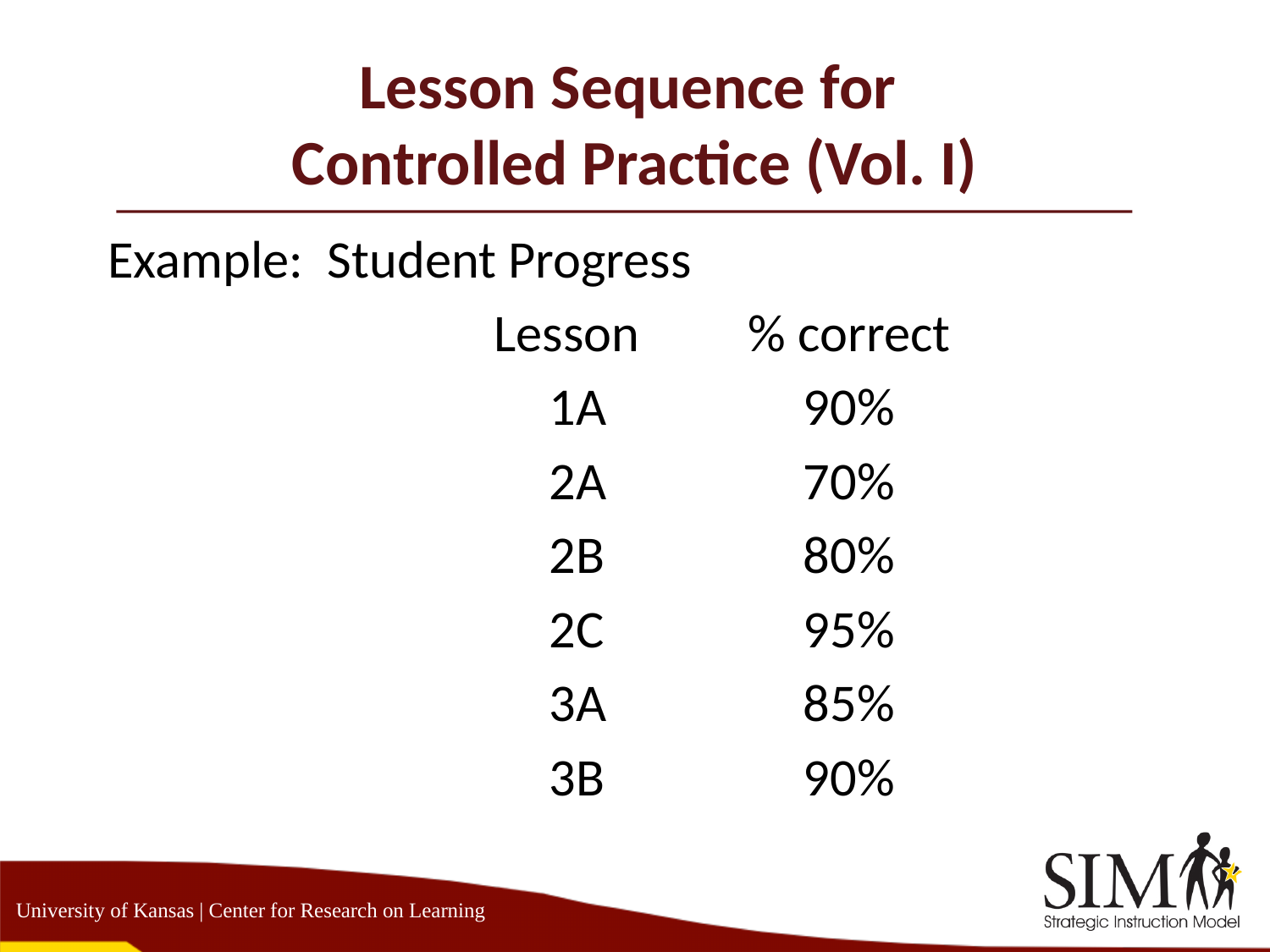

# Lesson Sequence for Controlled Practice (Vol. I)
Example:  Student Progress
		Lesson	% correct
		1A		90%
		2A		70%
		2B		80%
		2C		95%
		3A		85%
		3B		90%
University of Kansas | Center for Research on Learning